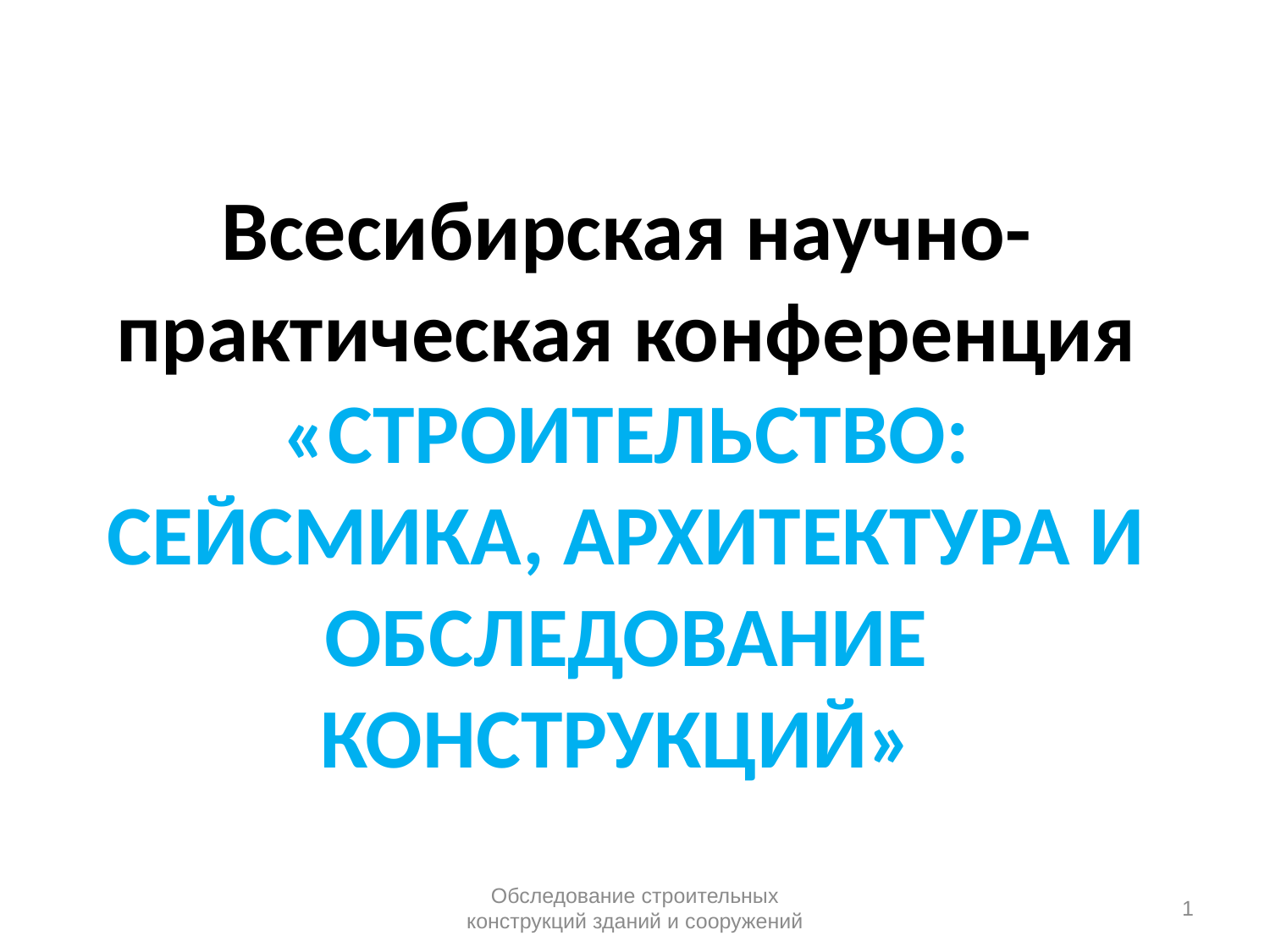

# Всесибирская научно-практическая конференция «СТРОИТЕЛЬСТВО: СЕЙСМИКА, АРХИТЕКТУРА И ОБСЛЕДОВАНИЕ КОНСТРУКЦИЙ»
Обследование строительных конструкций зданий и сооружений
1